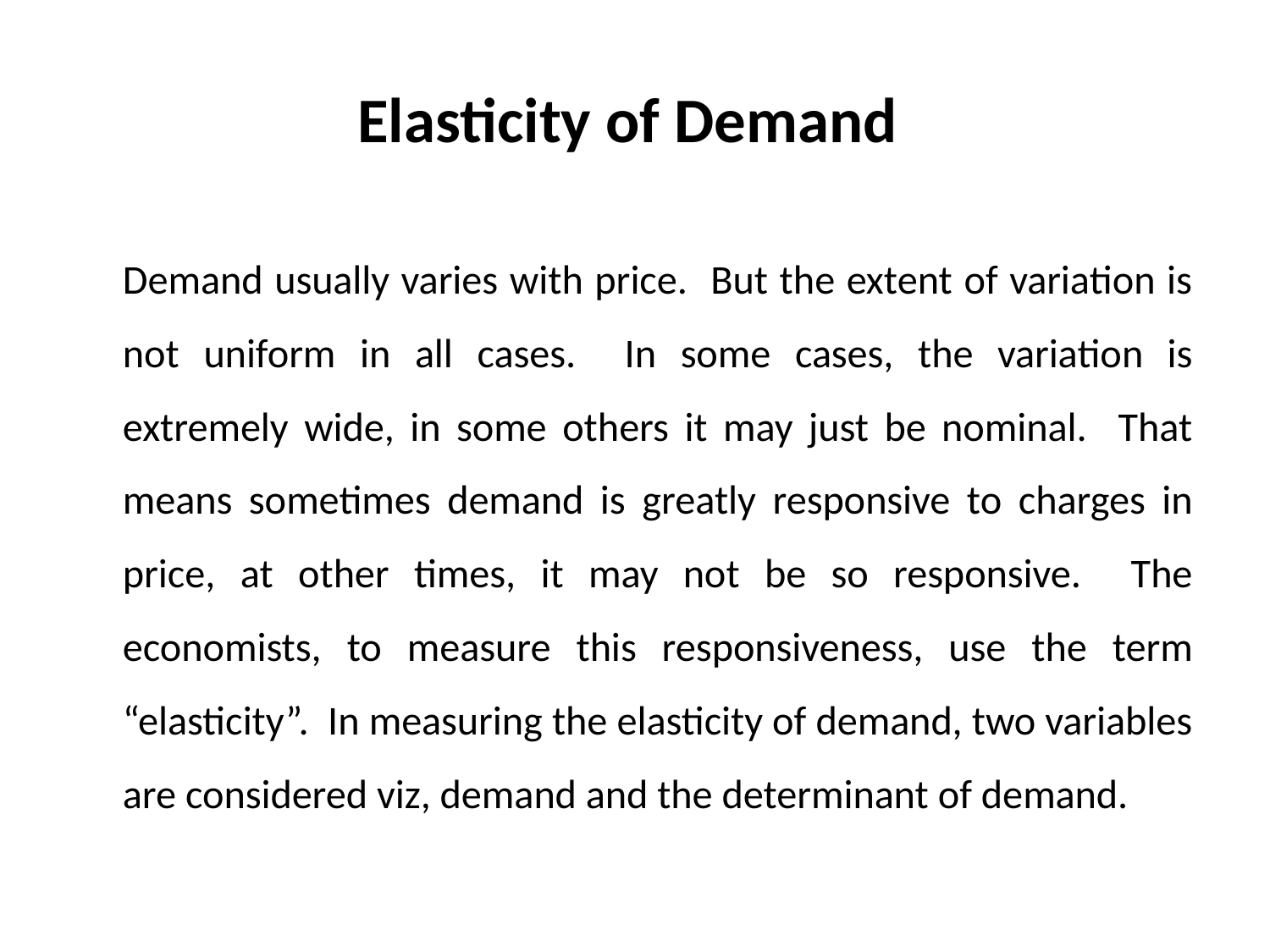

# Elasticity of Demand
		Demand usually varies with price.  But the extent of variation is not uniform in all cases.  In some cases, the variation is extremely wide, in some others it may just be nominal.  That means sometimes demand is greatly responsive to charges in price, at other times, it may not be so responsive.  The economists, to measure this responsiveness, use the term “elasticity”.  In measuring the elasticity of demand, two variables are considered viz, demand and the determinant of demand.